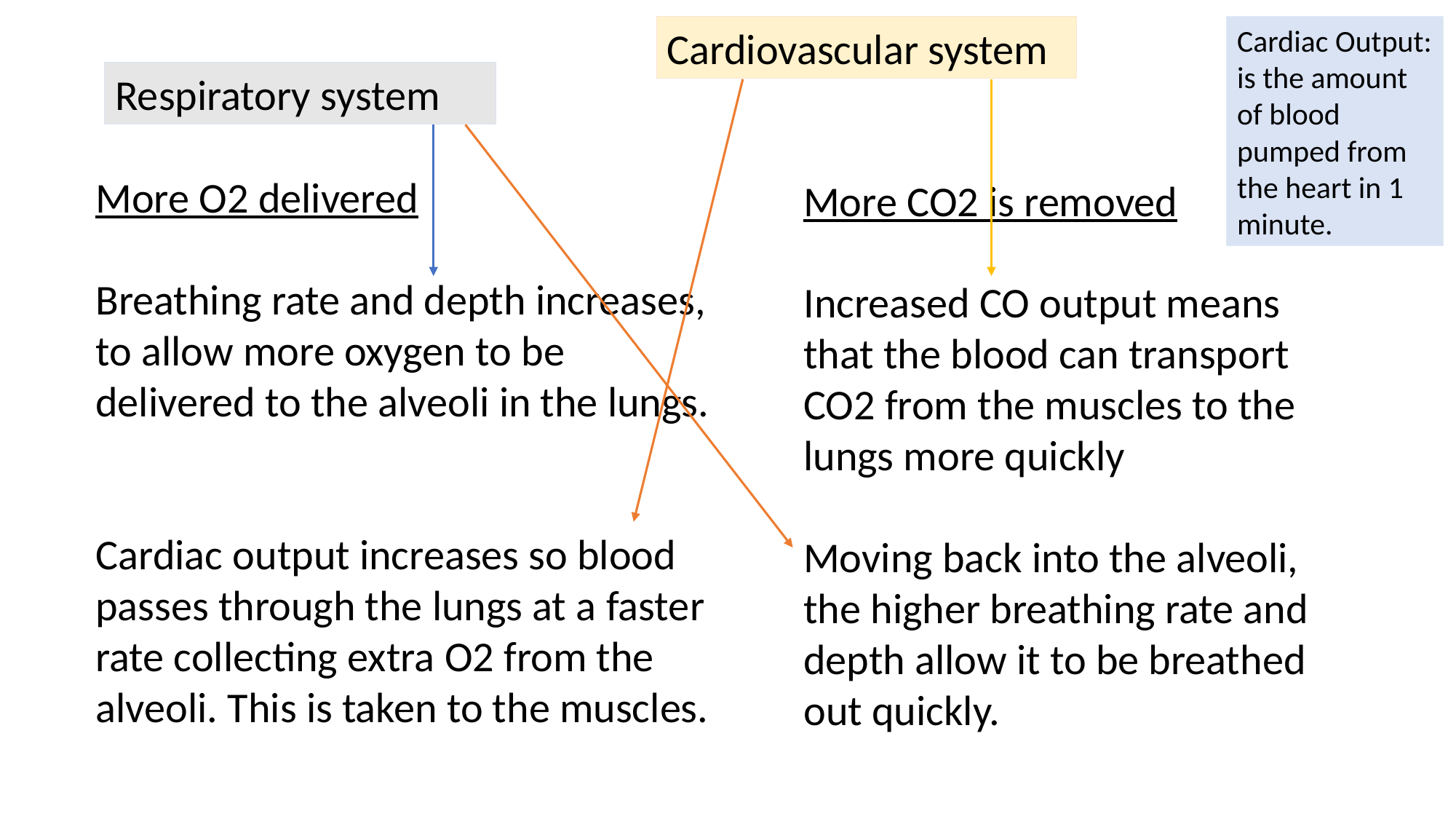

Cardiovascular system
Cardiac Output: is the amount of blood pumped from the heart in 1 minute.
Respiratory system
More O2 delivered

Breathing rate and depth increases, to allow more oxygen to be delivered to the alveoli in the lungs.

Cardiac output increases so blood passes through the lungs at a faster rate collecting extra O2 from the alveoli. This is taken to the muscles.
More CO2 is removed

Increased CO output means that the blood can transport CO2 from the muscles to the lungs more quickly

Moving back into the alveoli, the higher breathing rate and depth allow it to be breathed out quickly.